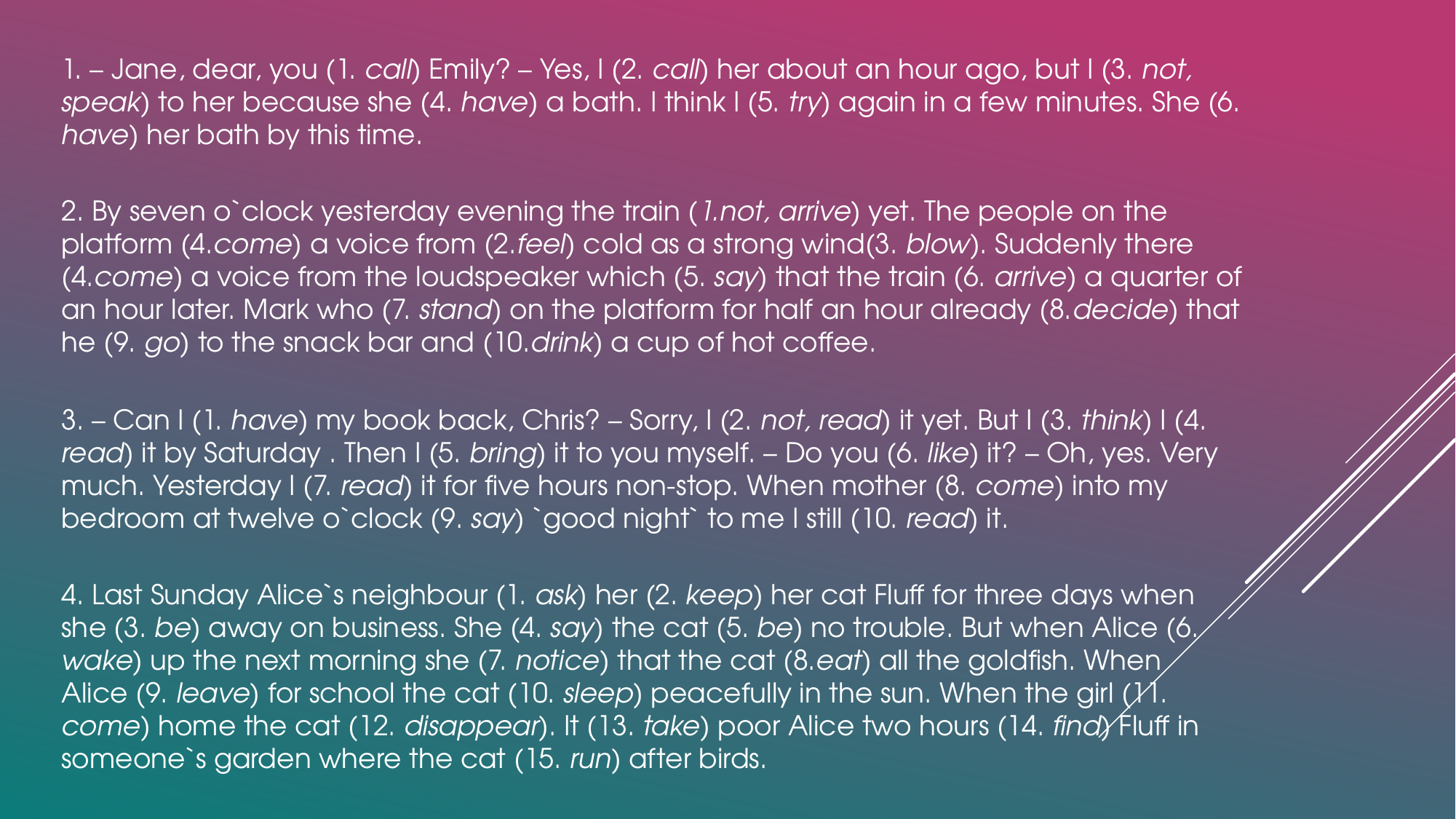

1. – Jane, dear, you (1. call) Emily? – Yes, I (2. call) her about an hour ago, but I (3. not, speak) to her because she (4. have) a bath. I think I (5. try) again in a few minutes. She (6. have) her bath by this time.
2. By seven o`clock yesterday evening the train (1.not, arrive) yet. The people on the platform (4.come) a voice from (2.feel) cold as a strong wind(3. blow). Suddenly there (4.come) a voice from the loudspeaker which (5. say) that the train (6. arrive) a quarter of an hour later. Mark who (7. stand) on the platform for half an hour already (8.decide) that he (9. go) to the snack bar and (10.drink) a cup of hot coffee.
3. – Can I (1. have) my book back, Chris? – Sorry, I (2. not, read) it yet. But I (3. think) I (4. read) it by Saturday . Then I (5. bring) it to you myself. – Do you (6. like) it? – Oh, yes. Very much. Yesterday I (7. read) it for five hours non-stop. When mother (8. come) into my bedroom at twelve o`clock (9. say) `good night` to me I still (10. read) it.
4. Last Sunday Alice`s neighbour (1. ask) her (2. keep) her cat Fluff for three days when she (3. be) away on business. She (4. say) the cat (5. be) no trouble. But when Alice (6. wake) up the next morning she (7. notice) that the cat (8.eat) all the goldfish. When Alice (9. leave) for school the cat (10. sleep) peacefully in the sun. When the girl (11. come) home the cat (12. disappear). It (13. take) poor Alice two hours (14. find) Fluff in someone`s garden where the cat (15. run) after birds.